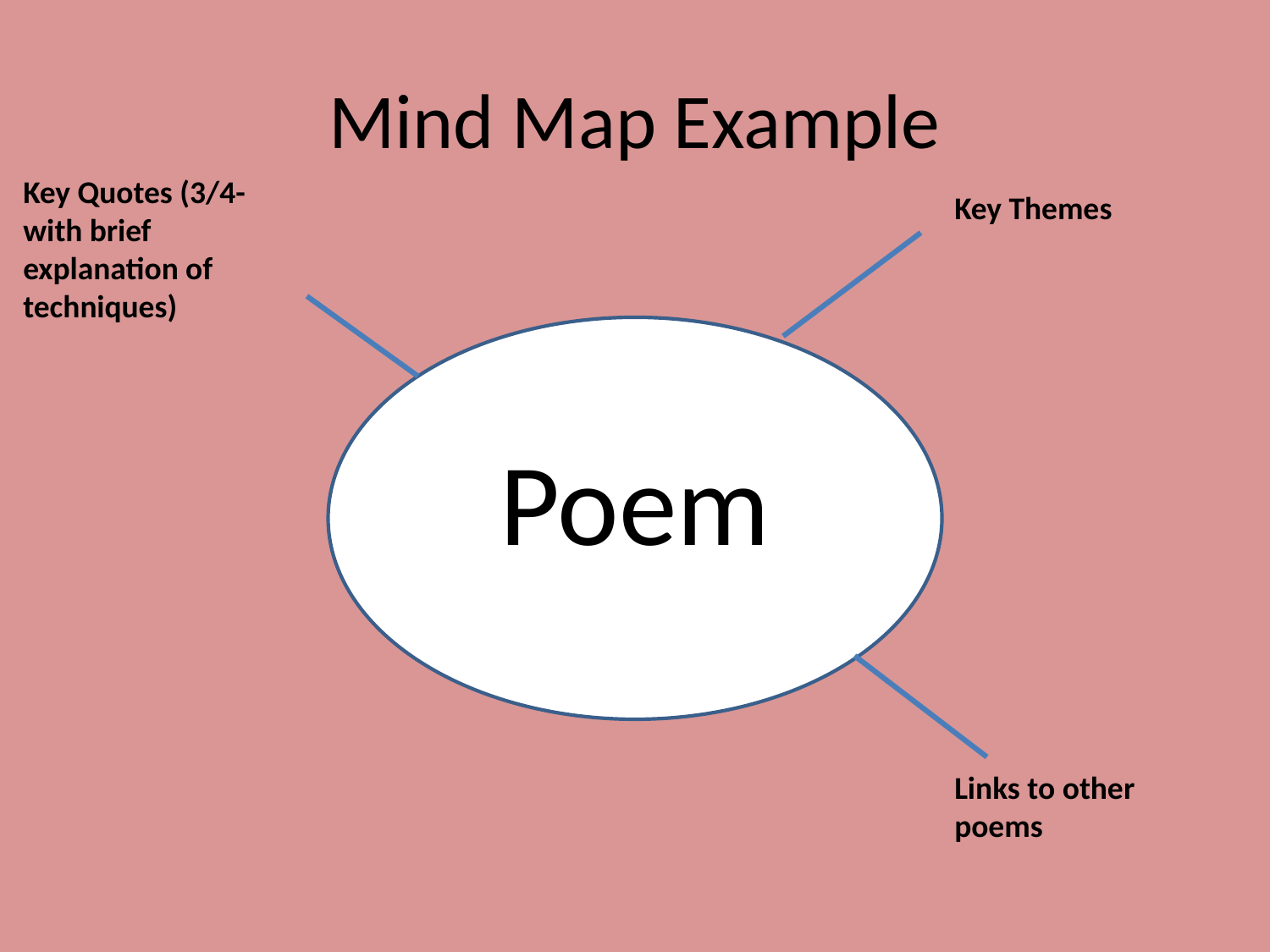

# Mind Map Example
Key Quotes (3/4-with brief explanation of techniques)
Key Themes

Poem
Links to other poems